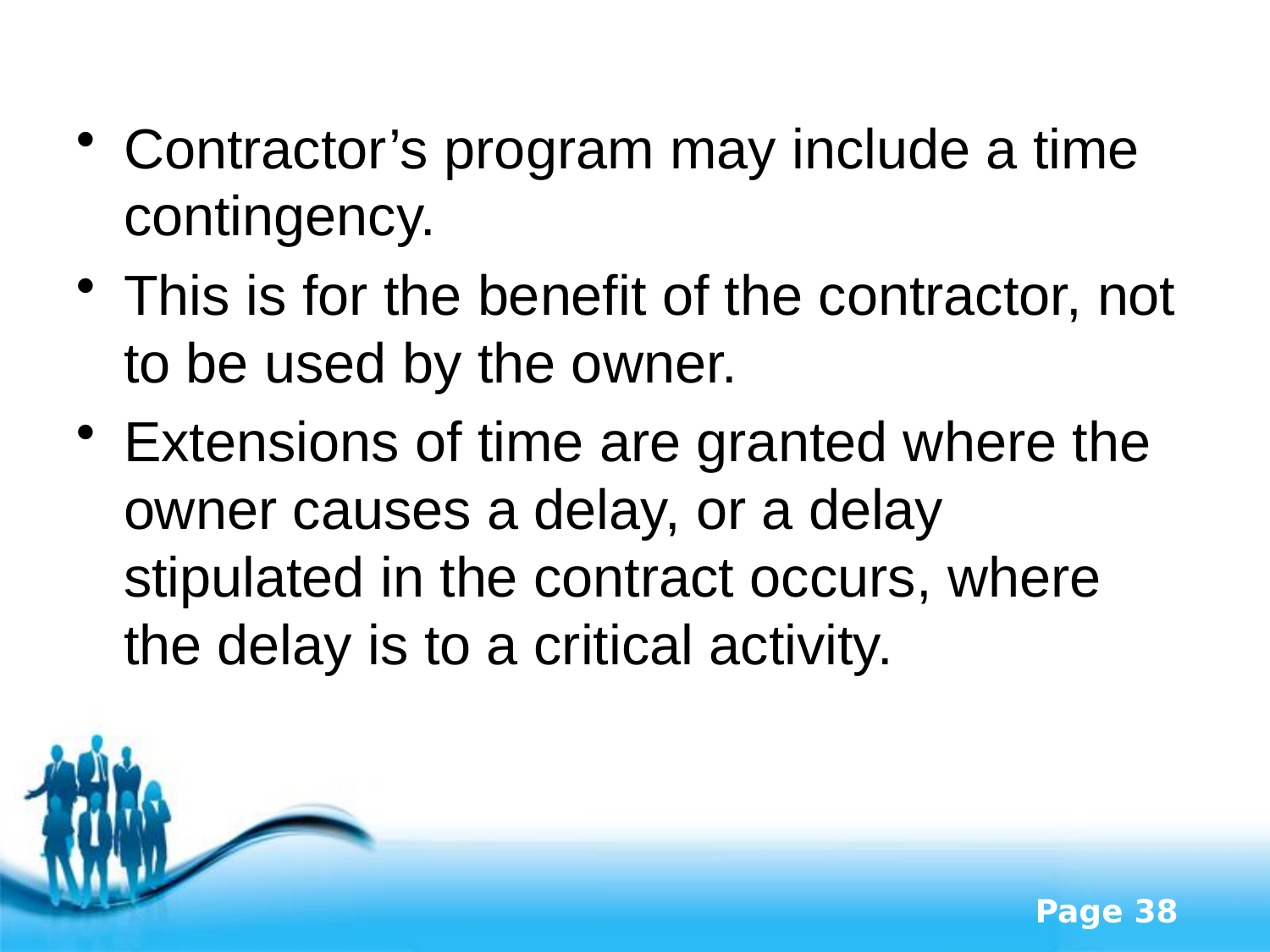

Contractor’s program may include a time contingency.
This is for the benefit of the contractor, not to be used by the owner.
Extensions of time are granted where the owner causes a delay, or a delay stipulated in the contract occurs, where the delay is to a critical activity.